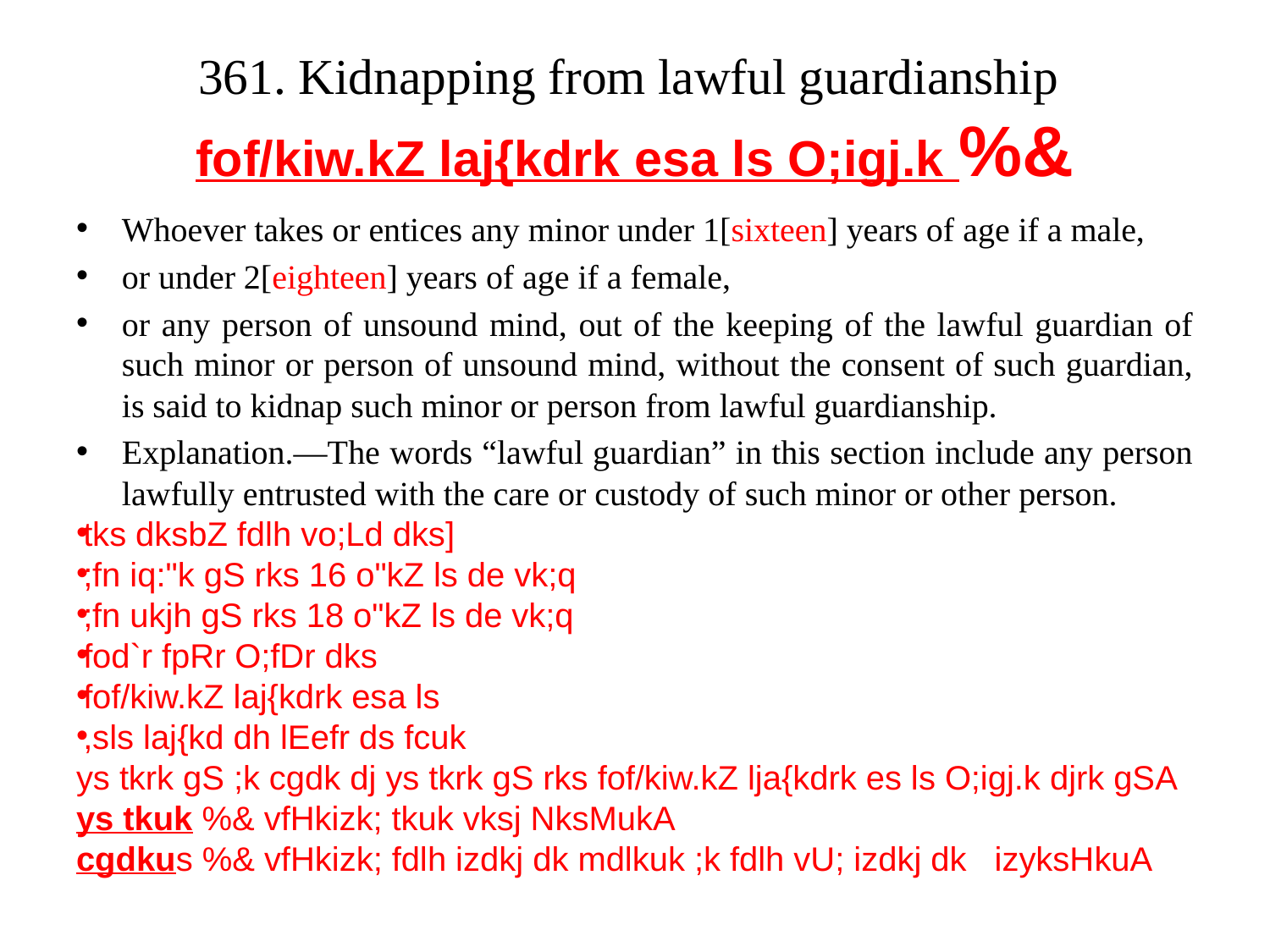

# 361. Kidnapping from lawful guardianship fof/kiw.kZ laj{kdrk esa ls O;igj.k %&
Whoever takes or entices any minor under 1[sixteen] years of age if a male,
or under 2[eighteen] years of age if a female,
or any person of unsound mind, out of the keeping of the lawful guardian of such minor or person of unsound mind, without the consent of such guardian, is said to kidnap such minor or person from lawful guardianship.
Explanation.—The words “lawful guardian” in this section include any person lawfully entrusted with the care or custody of such minor or other person.
tks dksbZ fdlh vo;Ld dks]
;fn iq:"k gS rks 16 o"kZ ls de vk;q
;fn ukjh gS rks 18 o"kZ ls de vk;q
fod`r fpRr O;fDr dks
fof/kiw.kZ laj{kdrk esa ls
,sls laj{kd dh lEefr ds fcuk
ys tkrk gS ;k cgdk dj ys tkrk gS rks fof/kiw.kZ lja{kdrk es ls O;igj.k djrk gSA
ys tkuk %& vfHkizk; tkuk vksj NksMukA
cgdkus %& vfHkizk; fdlh izdkj dk mdlkuk ;k fdlh vU; izdkj dk   izyksHkuA